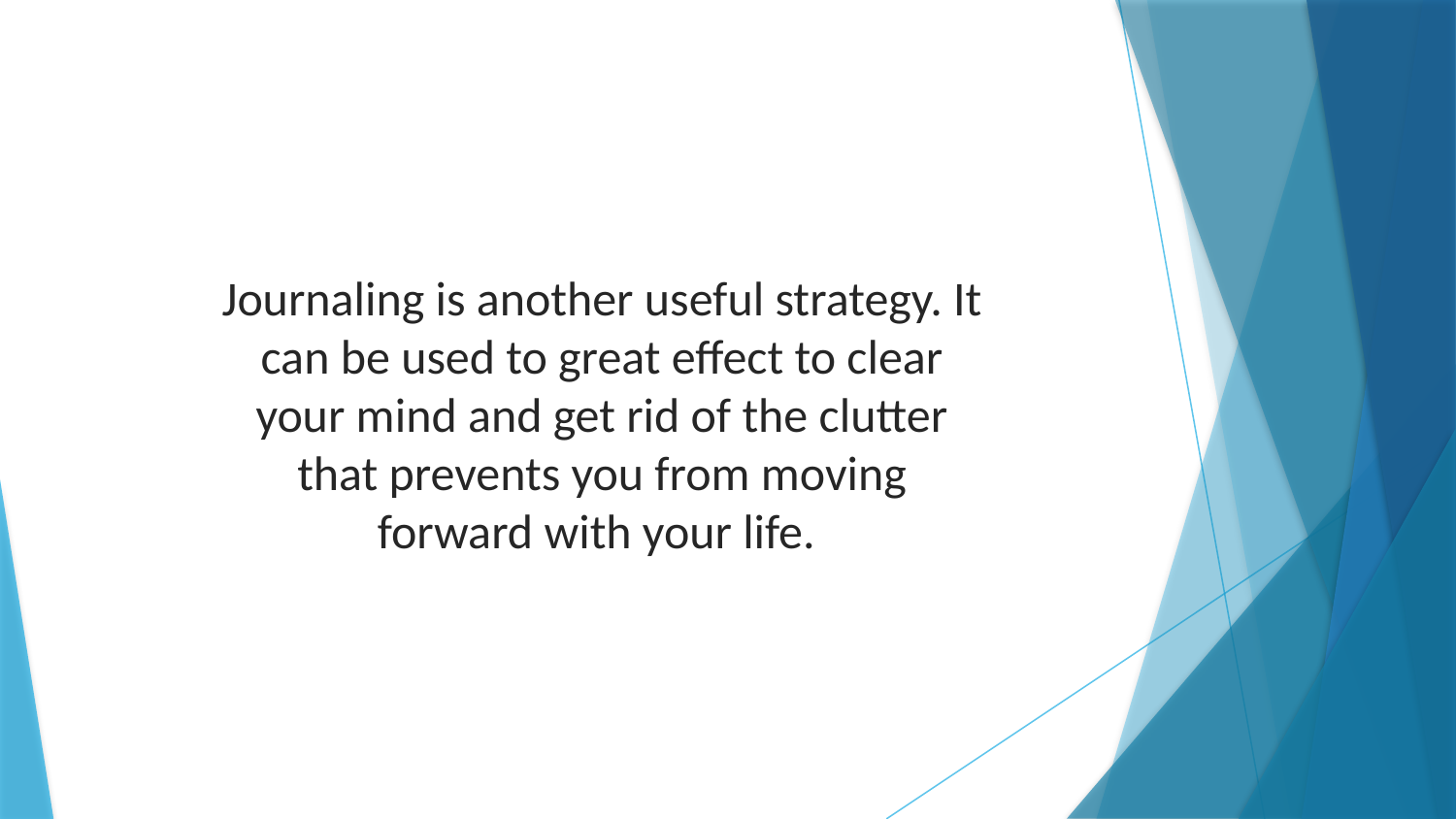

Journaling is another useful strategy. It can be used to great effect to clear your mind and get rid of the clutter that prevents you from moving forward with your life.